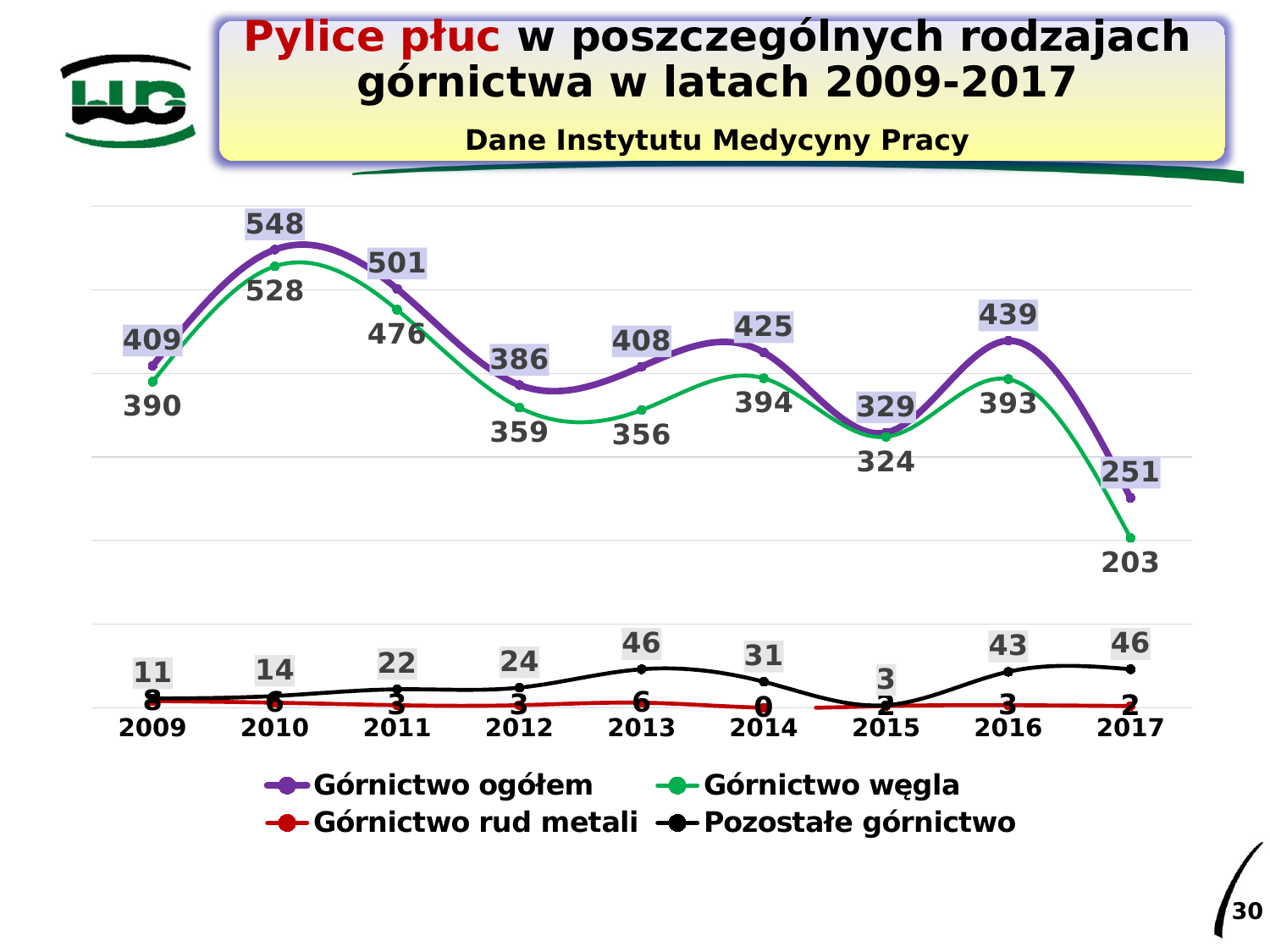

Pylice płuc w poszczególnych rodzajach górnictwa w latach 2009-2017

Dane Instytutu Medycyny Pracy

### Chart

| Category | Górnictwo ogółem | Górnictwo węgla | Górnictwo rud metali | Pozostałe górnictwo |
|---|---|---|---|---|
| 2009 | 409.0 | 390.0 | 8.0 | 11.0 |
| 2010 | 548.0 | 528.0 | 6.0 | 14.0 |
| 2011 | 501.0 | 476.0 | 3.0 | 22.0 |
| 2012 | 386.0 | 359.0 | 3.0 | 24.0 |
| 2013 | 408.0 | 356.0 | 6.0 | 46.0 |
| 2014 | 425.0 | 394.0 | 0.0 | 31.0 |
| 2015 | 329.0 | 324.0 | 2.0 | 3.0 |
| 2016 | 439.0 | 393.0 | 3.0 | 43.0 |
| 2017 | 251.0 | 203.0 | 2.0 | 46.0 |
30